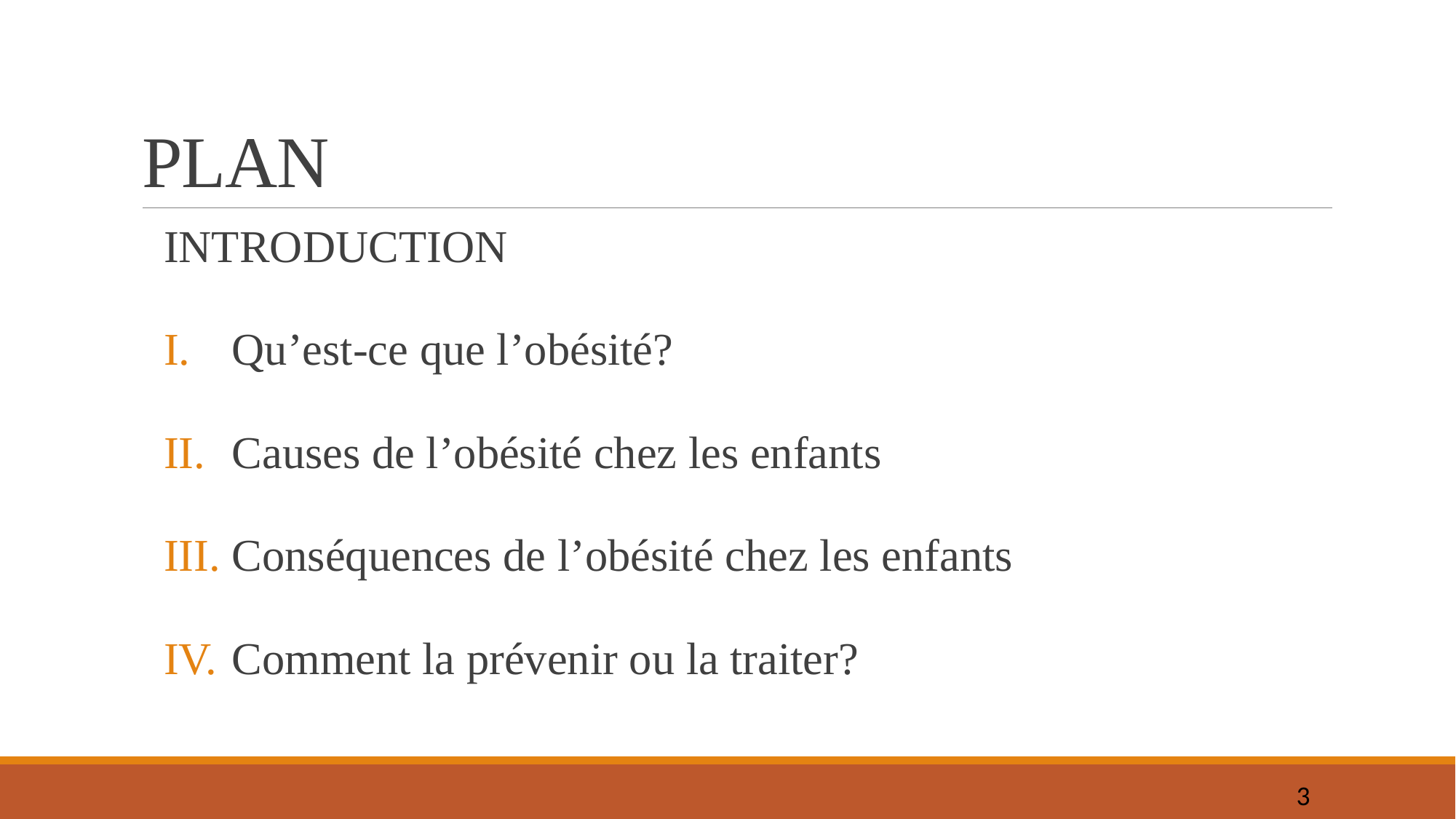

# PLAN
INTRODUCTION
Qu’est-ce que l’obésité?
Causes de l’obésité chez les enfants
Conséquences de l’obésité chez les enfants
Comment la prévenir ou la traiter?
3